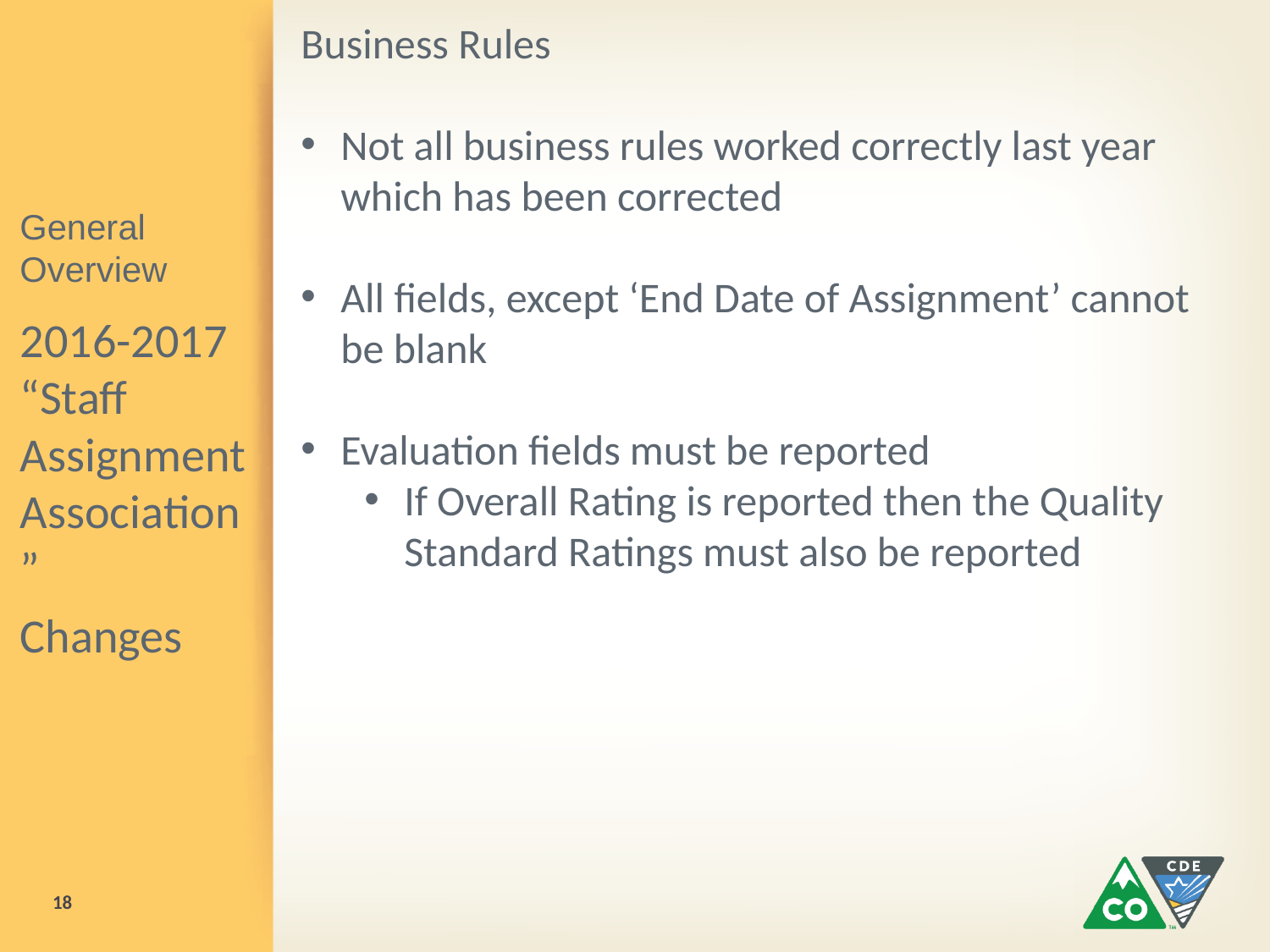

Business Rules

Not all business rules worked correctly last year which has been corrected

All fields, except ‘End Date of Assignment’ cannot be blank

Evaluation fields must be reported
If Overall Rating is reported then the Quality Standard Ratings must also be reported

# General Overview
2016-2017 “Staff Assignment Association”
Changes

18